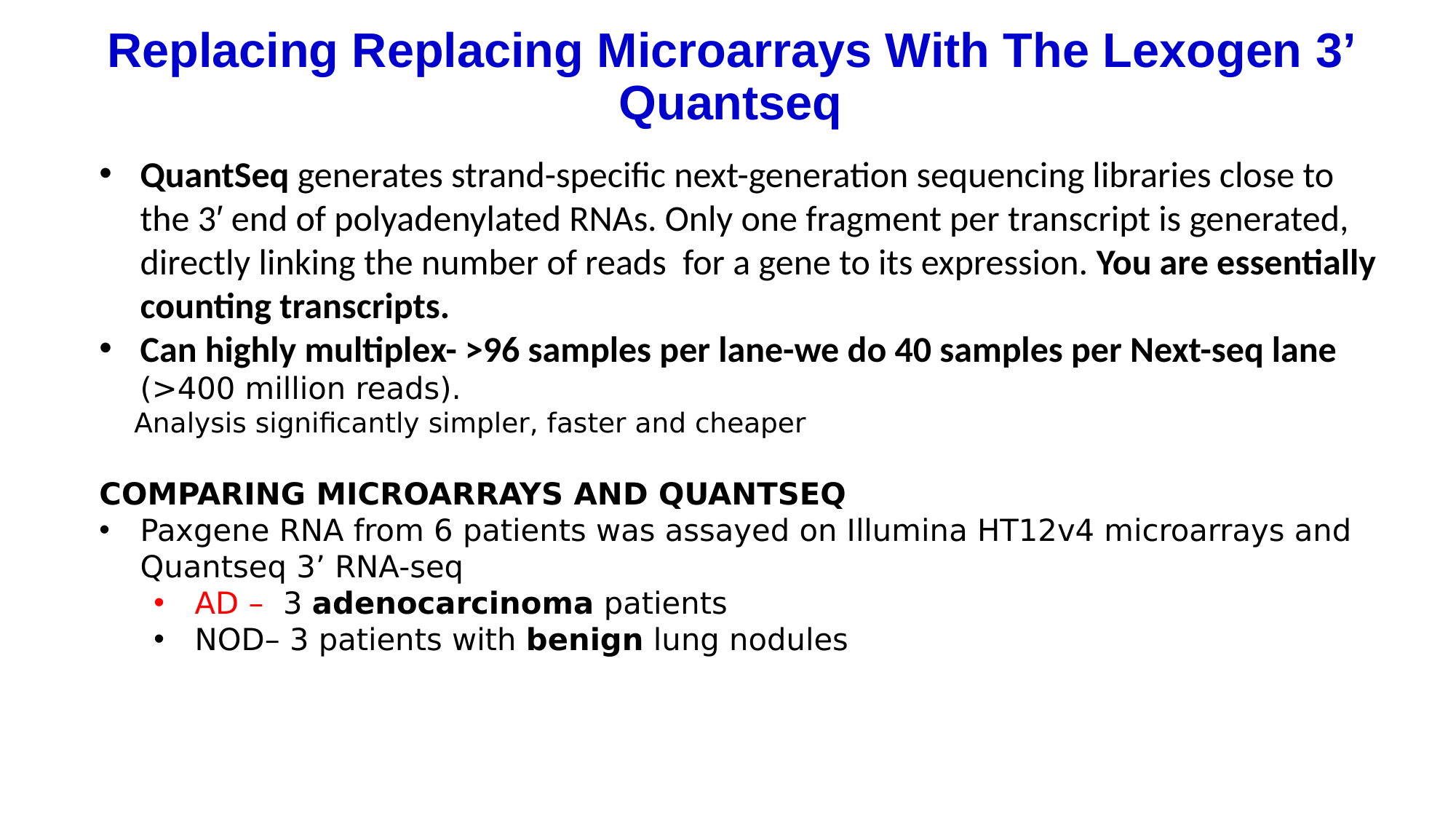

# Replacing Replacing Microarrays With The Lexogen 3’ Quantseq

QuantSeq generates strand-specific next-generation sequencing libraries close to the 3′ end of polyadenylated RNAs. Only one fragment per transcript is generated, directly linking the number of reads  for a gene to its expression. You are essentially counting transcripts.
Can highly multiplex- >96 samples per lane-we do 40 samples per Next-seq lane (>400 million reads).
    Analysis significantly simpler, faster and cheaper

COMPARING MICROARRAYS AND QUANTSEQ
Paxgene RNA from 6 patients was assayed on Illumina HT12v4 microarrays and Quantseq 3’ RNA-seq
AD –  3 adenocarcinoma patients
NOD– 3 patients with benign lung nodules